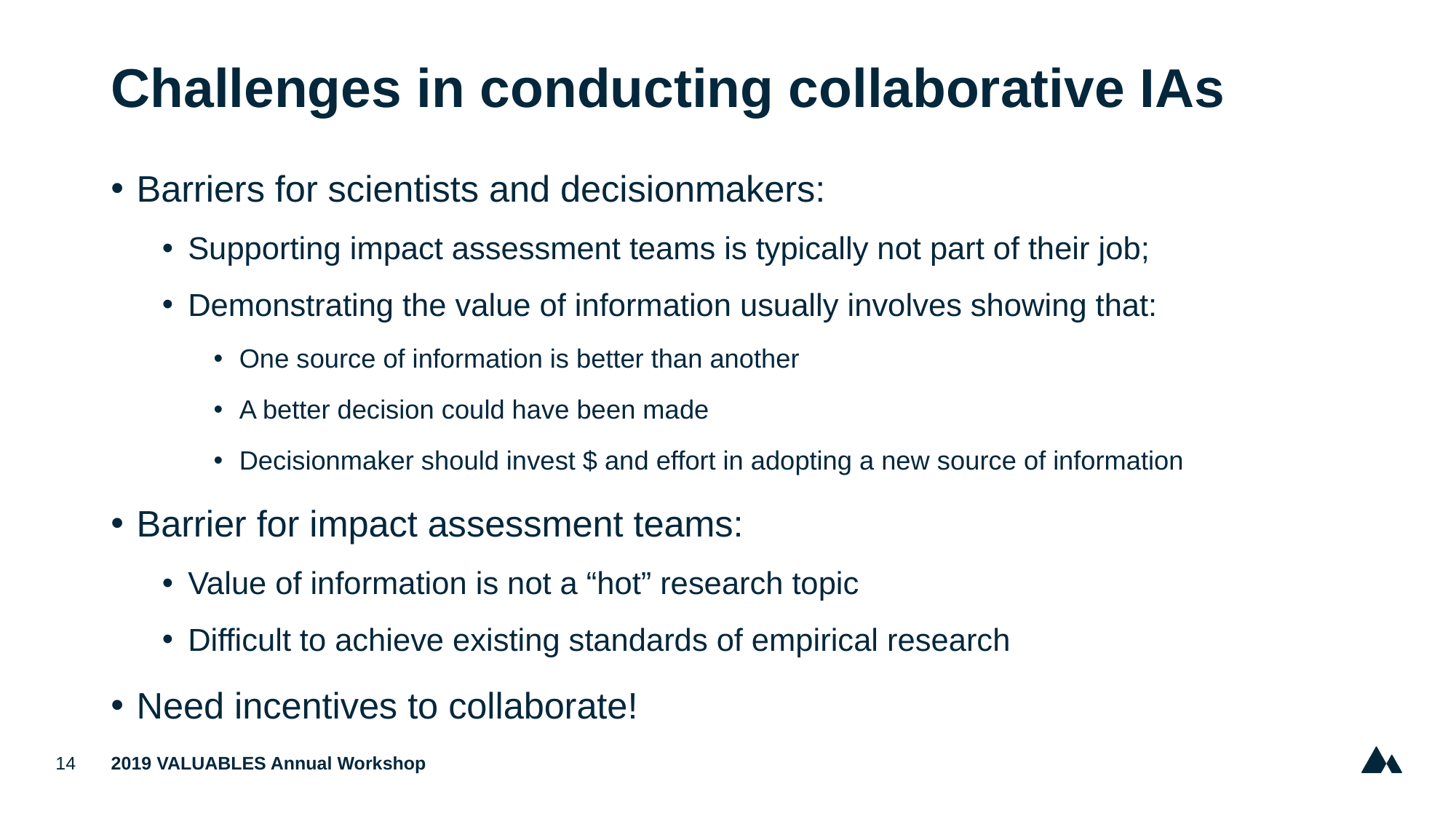

# Challenges in conducting collaborative IAs
Barriers for scientists and decisionmakers:
Supporting impact assessment teams is typically not part of their job;
Demonstrating the value of information usually involves showing that:
One source of information is better than another
A better decision could have been made
Decisionmaker should invest $ and effort in adopting a new source of information
Barrier for impact assessment teams:
Value of information is not a “hot” research topic
Difficult to achieve existing standards of empirical research
Need incentives to collaborate!
14
2019 VALUABLES Annual Workshop